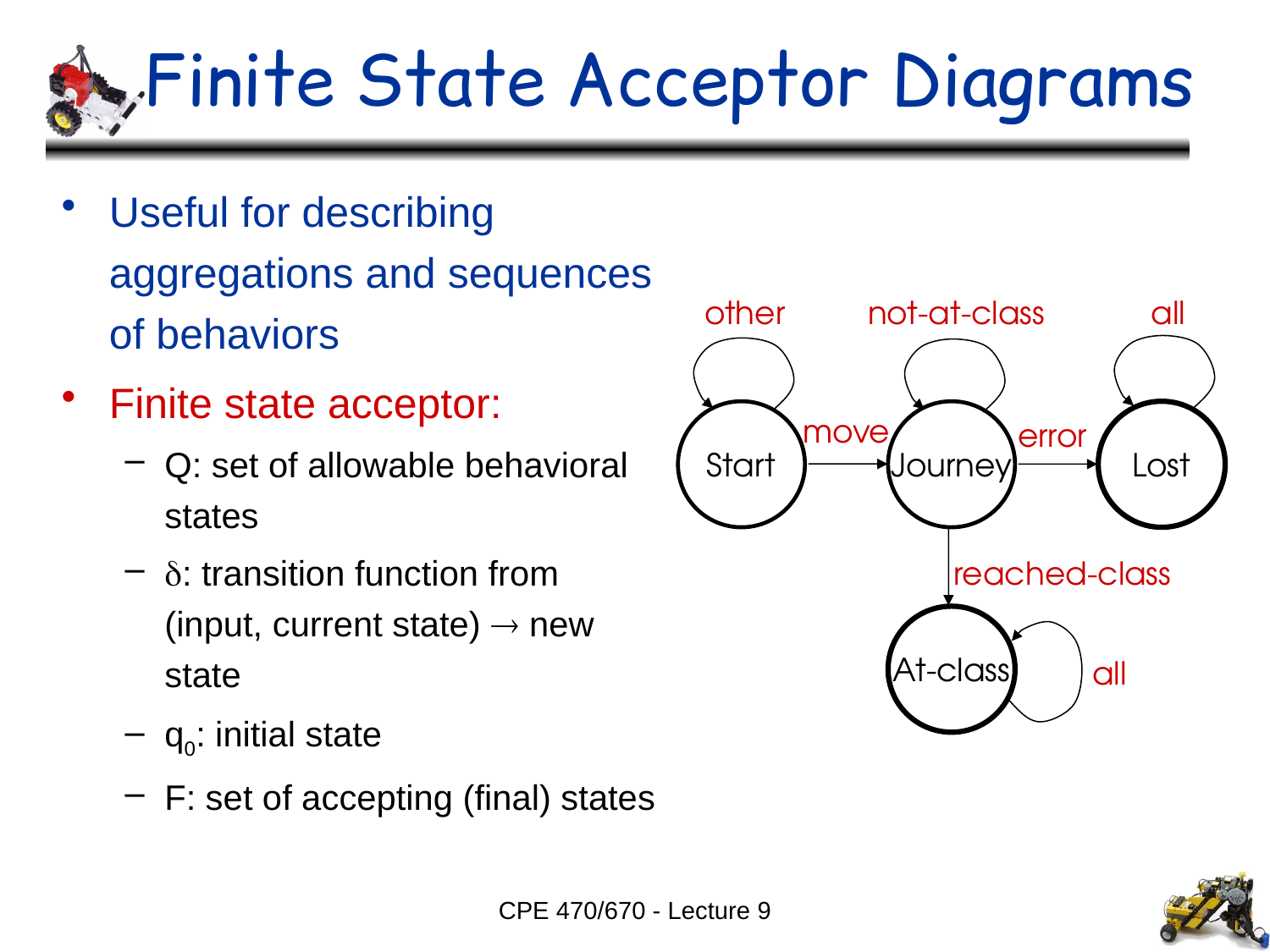

# Finite State Acceptor Diagrams
Useful for describing aggregations and sequences of behaviors
Finite state acceptor:
Q: set of allowable behavioral states
δ: transition function from (input, current state) → new state
q0: initial state
F: set of accepting (final) states
other
not-at-class
all

Start
Journey
Lost
move
error

reached-class
At-class

all
CPE 470/670 - Lecture 9